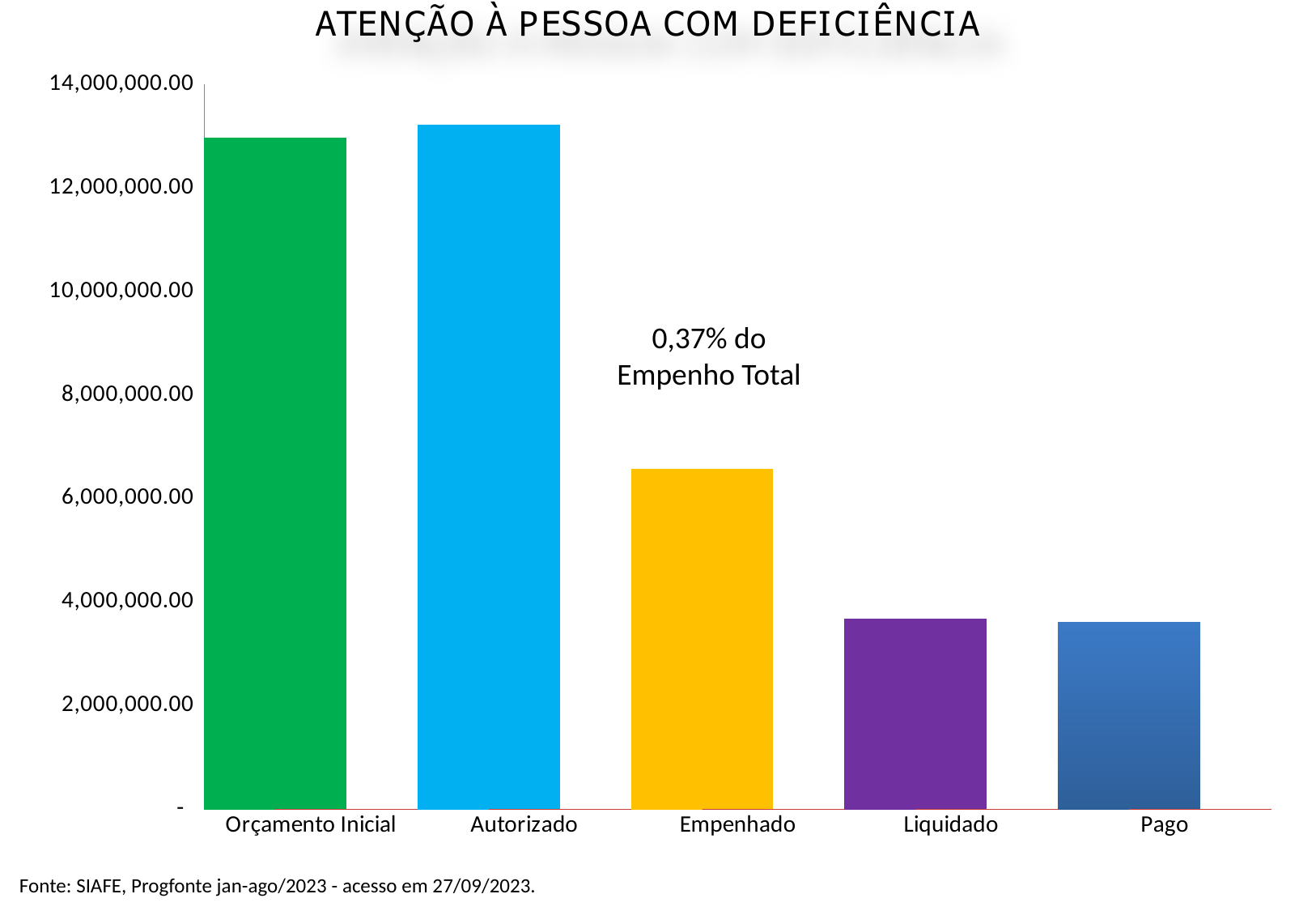

ATENÇÃO À PESSOA COM DEFICIÊNCIA

### Chart

| Category | Valor (R$) | % |
|---|---|---|
| Orçamento Inicial | 12973257.0 | 1.0 |
| Autorizado | 13230264.0 | 1.0198105225233725 |
| Empenhado | 6572427.35 | 0.4967721997081842 |
| Liquidado | 3690484.89 | 0.5615101839048857 |
| Pago | 3617767.44 | 0.9802959632223287 |
0,37% do Empenho Total

Fonte: SIAFE, Progfonte jan-ago/2023 - acesso em 27/09/2023.